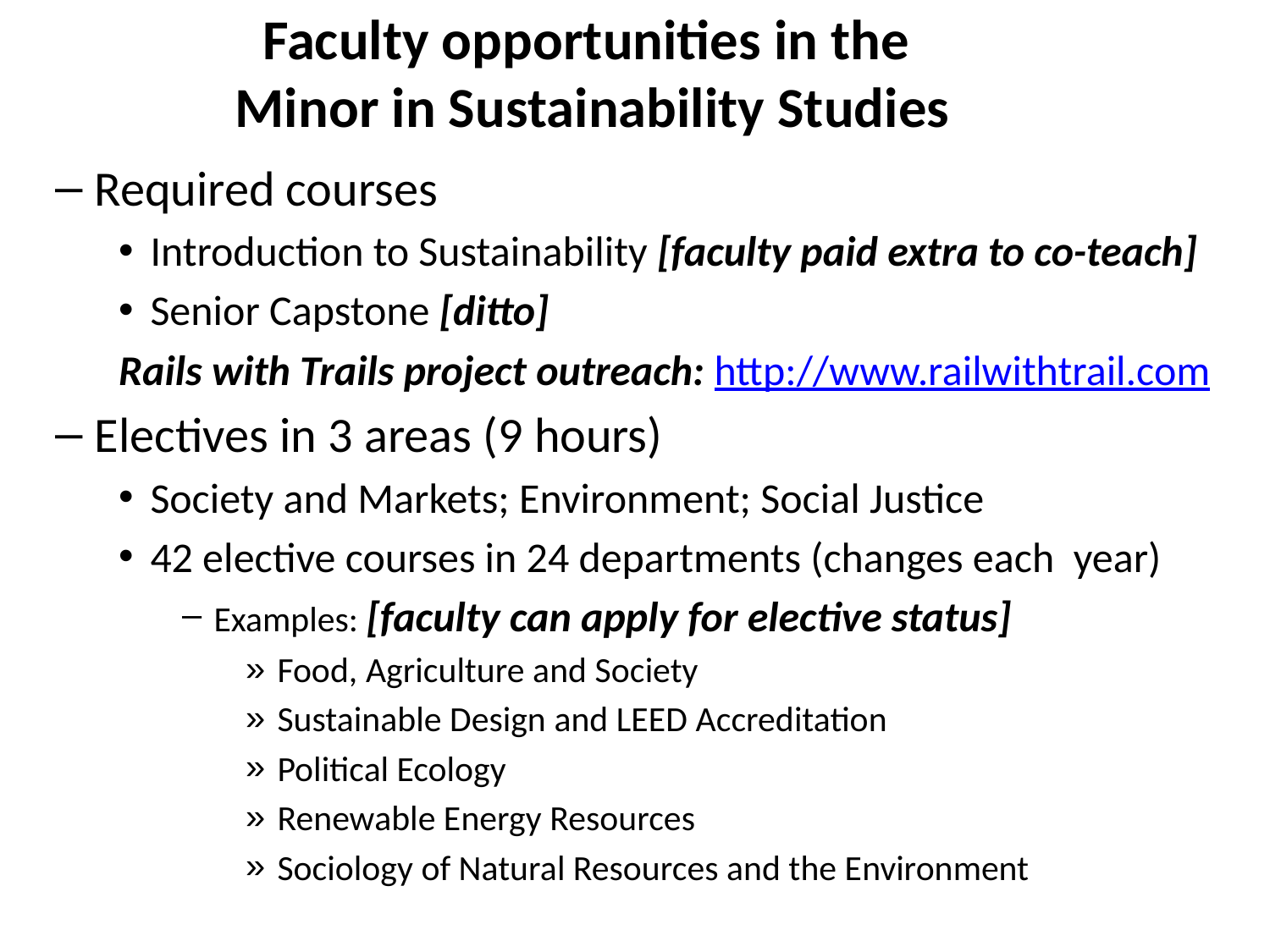

Faculty opportunities in the
Minor in Sustainability Studies
Required courses
Introduction to Sustainability [faculty paid extra to co-teach]
Senior Capstone [ditto]
Rails with Trails project outreach: http://www.railwithtrail.com
Electives in 3 areas (9 hours)
Society and Markets; Environment; Social Justice
42 elective courses in 24 departments (changes each  year)
Examples: [faculty can apply for elective status]
Food, Agriculture and Society
Sustainable Design and LEED Accreditation
Political Ecology
Renewable Energy Resources
Sociology of Natural Resources and the Environment